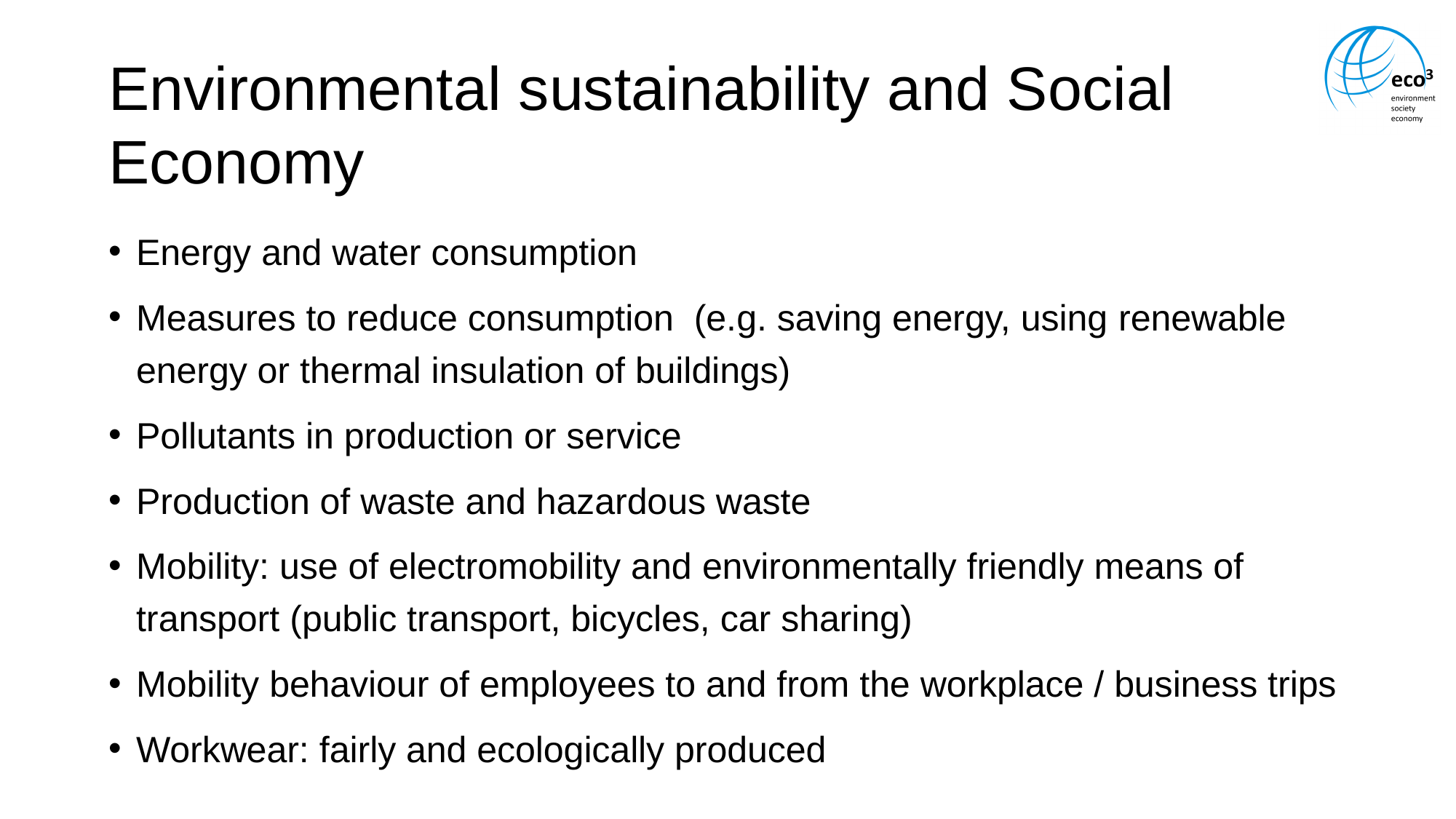

# Environmental sustainability and Social Economy
Energy and water consumption
Measures to reduce consumption  (e.g. saving energy, using renewable energy or thermal insulation of buildings)
Pollutants in production or service
Production of waste and hazardous waste
Mobility: use of electromobility and environmentally friendly means of transport (public transport, bicycles, car sharing)
Mobility behaviour of employees to and from the workplace / business trips
Workwear: fairly and ecologically produced